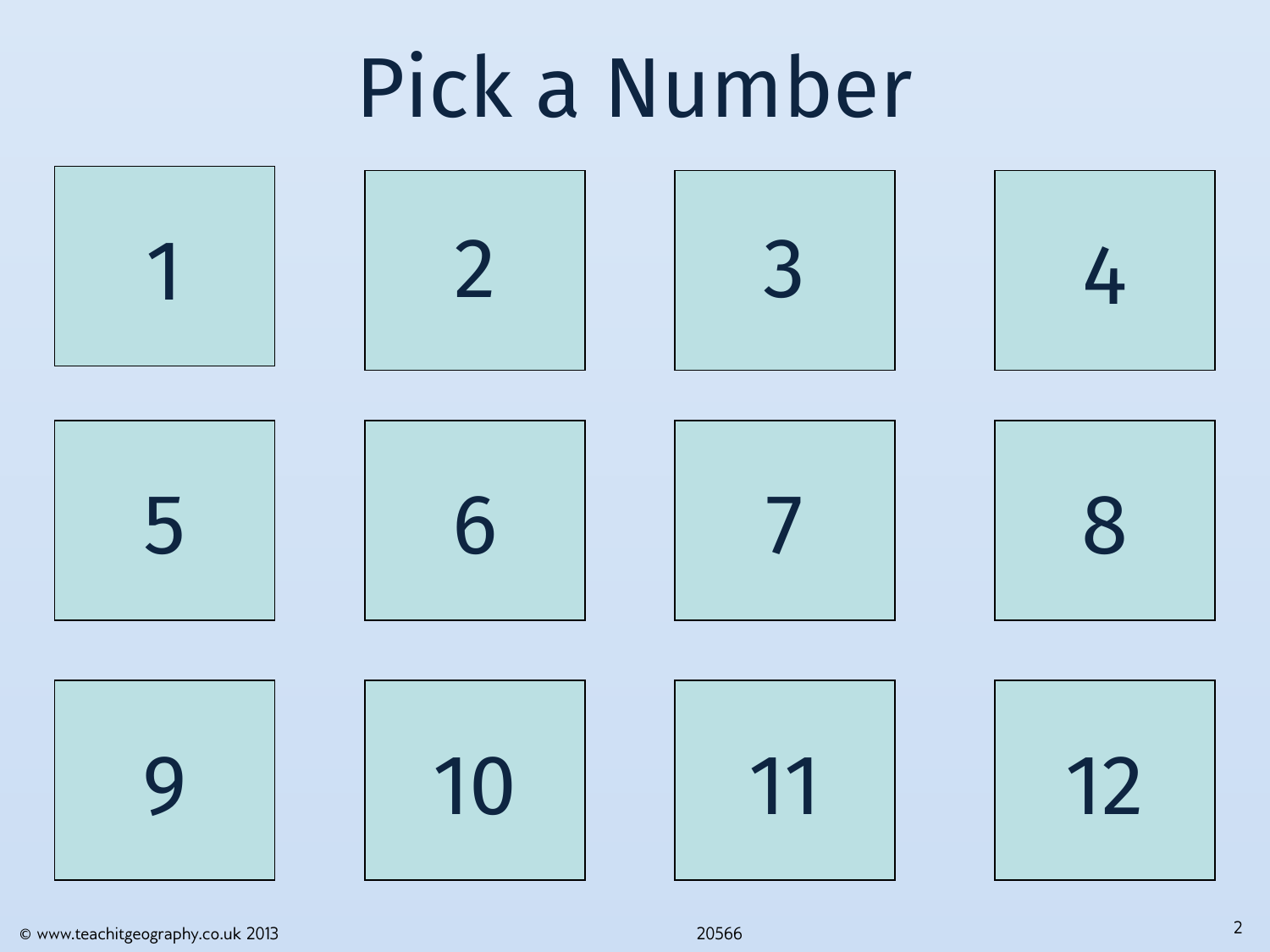

Pick a Number
1

4
2
3
5
6
7
8
11
9
10
12
2